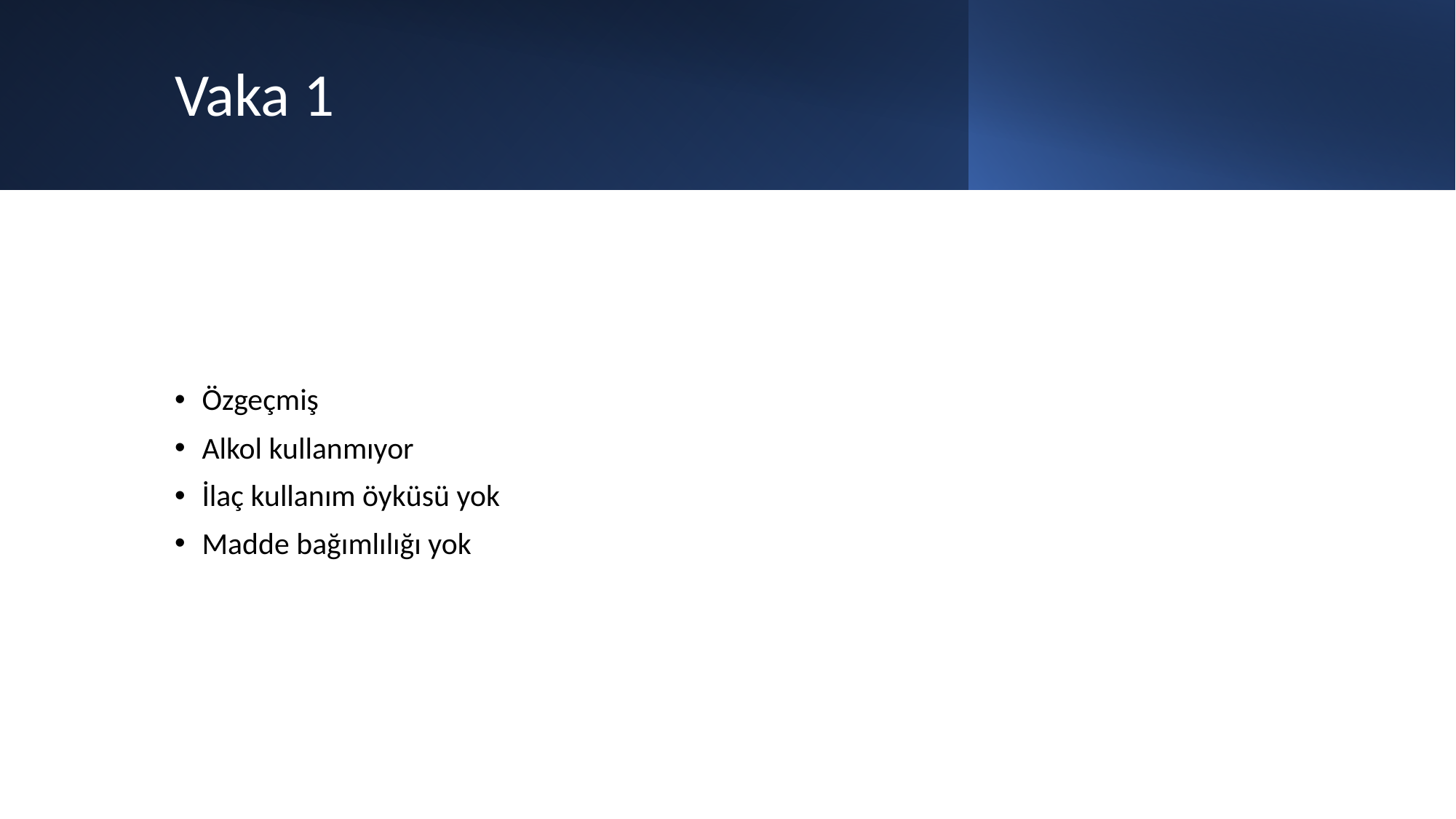

# Vaka 1
Özgeçmiş
Alkol kullanmıyor
İlaç kullanım öyküsü yok
Madde bağımlılığı yok